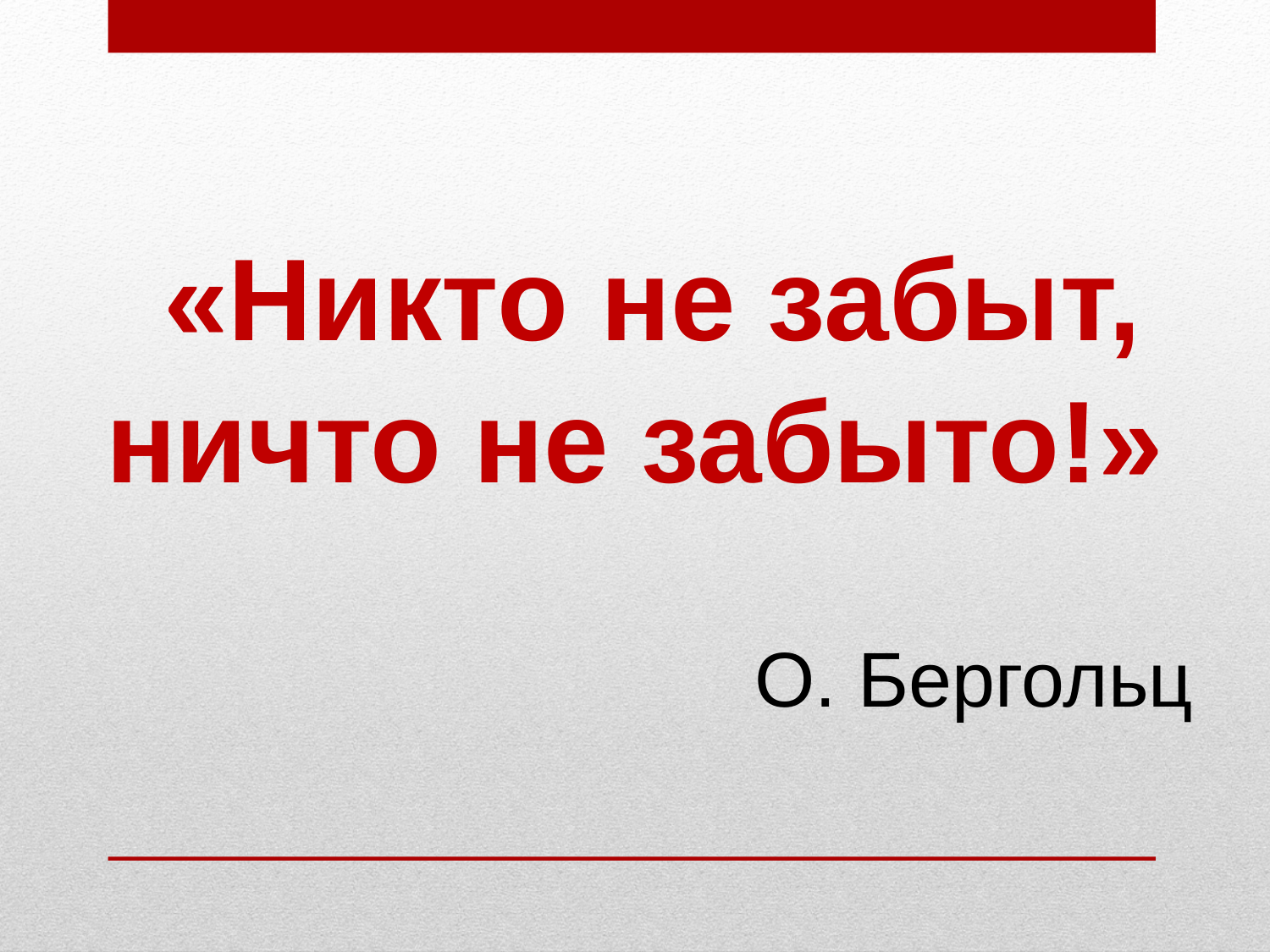

«Никто не забыт, ничто не забыто!»

О. Бергольц